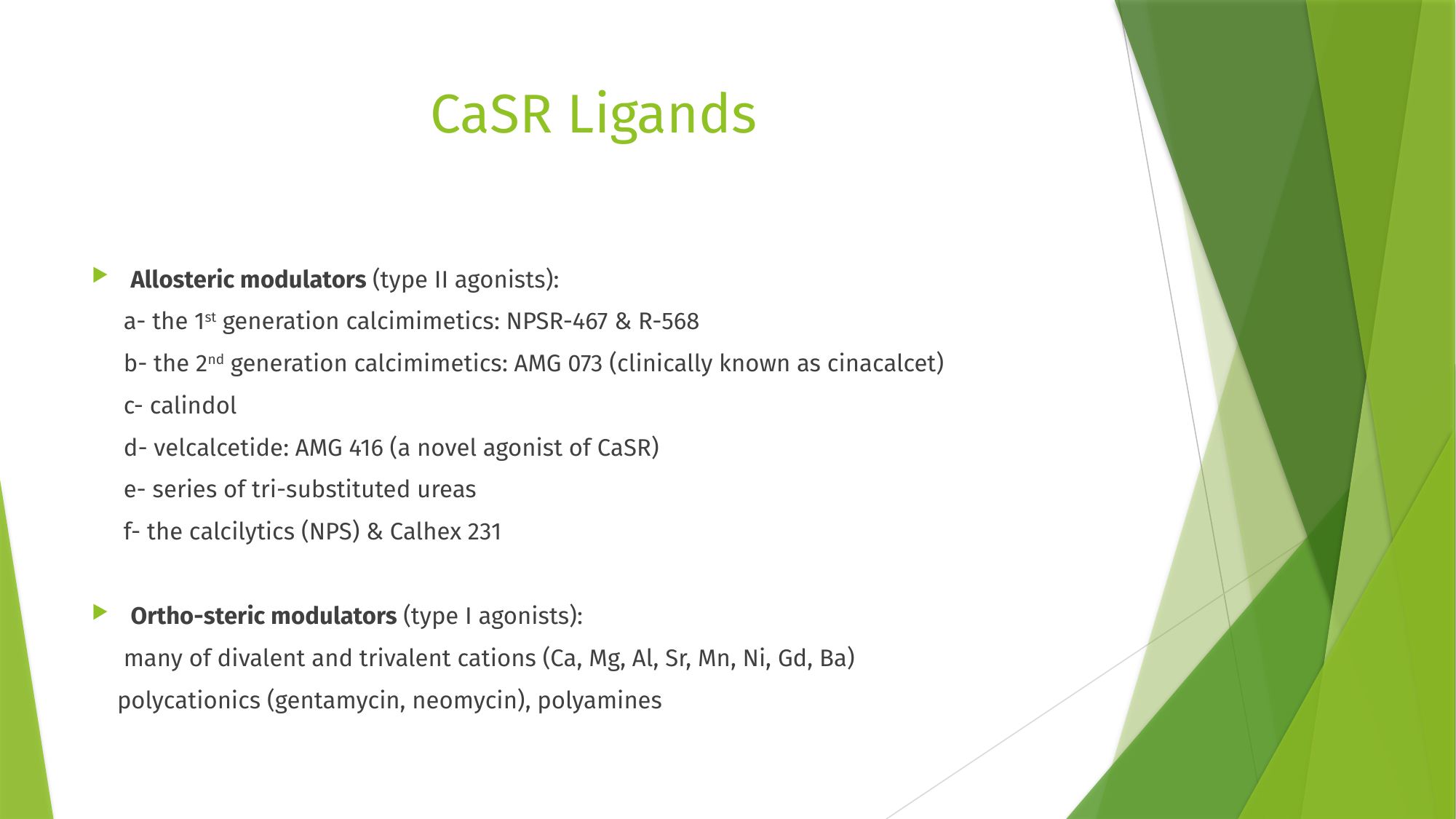

# CaSR Ligands
Allosteric modulators (type II agonists):
     a- the 1st generation calcimimetics: NPSR-467 & R-568
     b- the 2nd generation calcimimetics: AMG 073 (clinically known as cinacalcet)
     c- calindol
     d- velcalcetide: AMG 416 (a novel agonist of CaSR)
     e- series of tri-substituted ureas
     f- the calcilytics (NPS) & Calhex 231

Ortho-steric modulators (type I agonists):
     many of divalent and trivalent cations (Ca, Mg, Al, Sr, Mn, Ni, Gd, Ba)
    polycationics (gentamycin, neomycin), polyamines